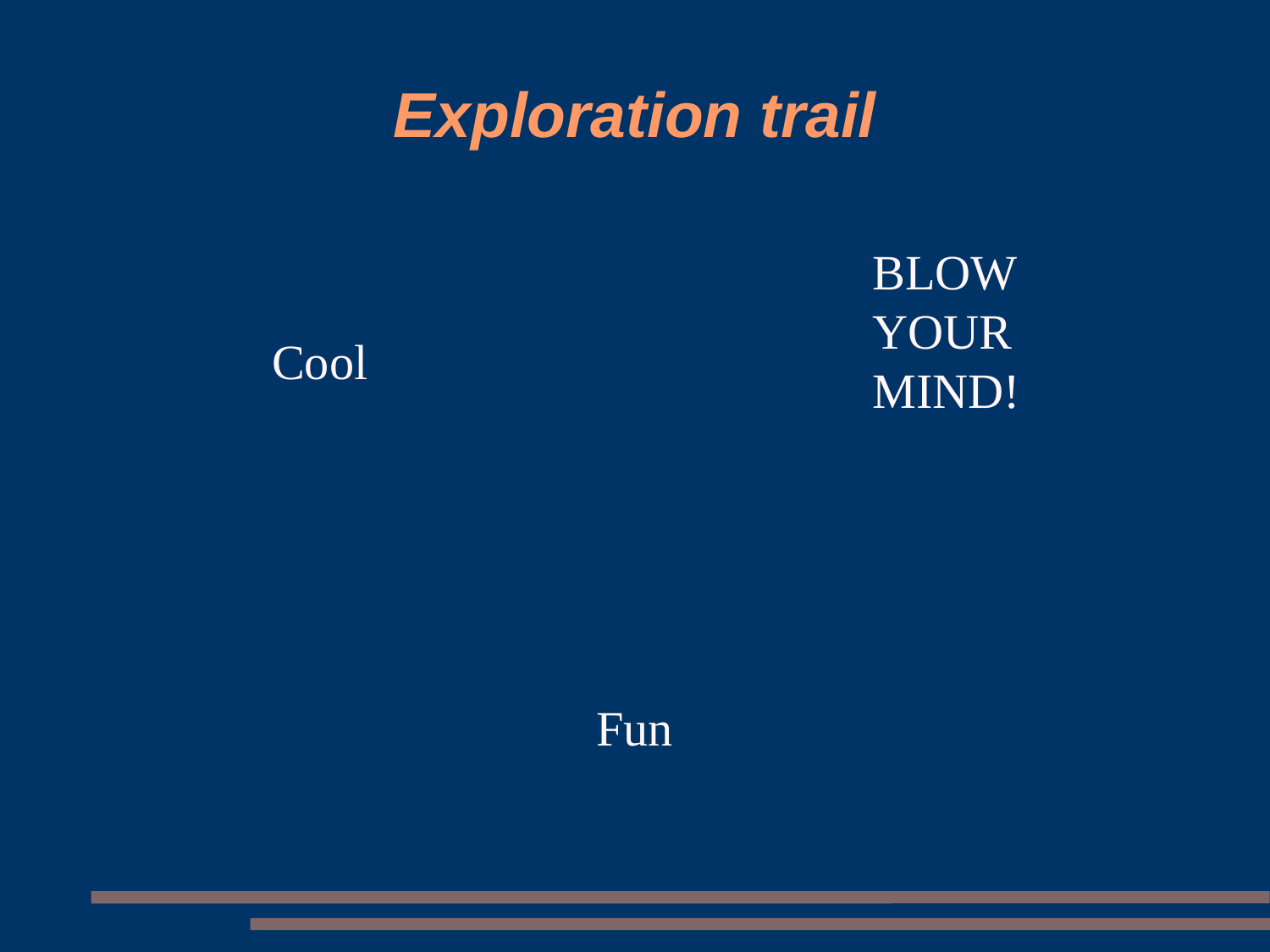

# Exploration trail
BLOW
YOUR
MIND!

Cool
Fun